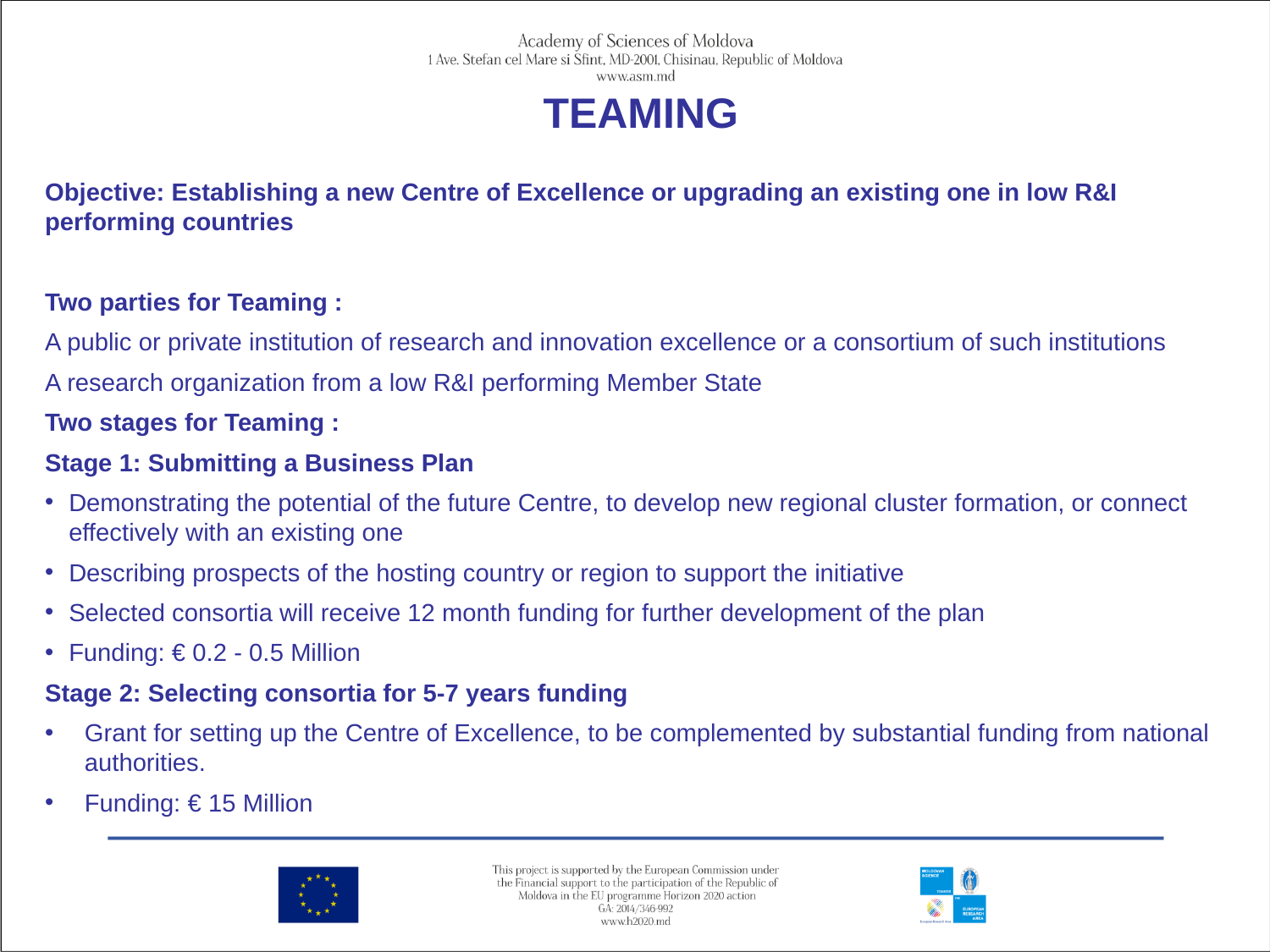

TEAMING
Objective: Establishing a new Centre of Excellence or upgrading an existing one in low R&I performing countries

Two parties for Teaming :
A public or private institution of research and innovation excellence or a consortium of such institutions
A research organization from a low R&I performing Member State
Two stages for Teaming :
Stage 1: Submitting a Business Plan
Demonstrating the potential of the future Centre, to develop new regional cluster formation, or connect effectively with an existing one
Describing prospects of the hosting country or region to support the initiative
Selected consortia will receive 12 month funding for further development of the plan
Funding: € 0.2 - 0.5 Million
Stage 2: Selecting consortia for 5-7 years funding
Grant for setting up the Centre of Excellence, to be complemented by substantial funding from national authorities.
Funding: € 15 Million